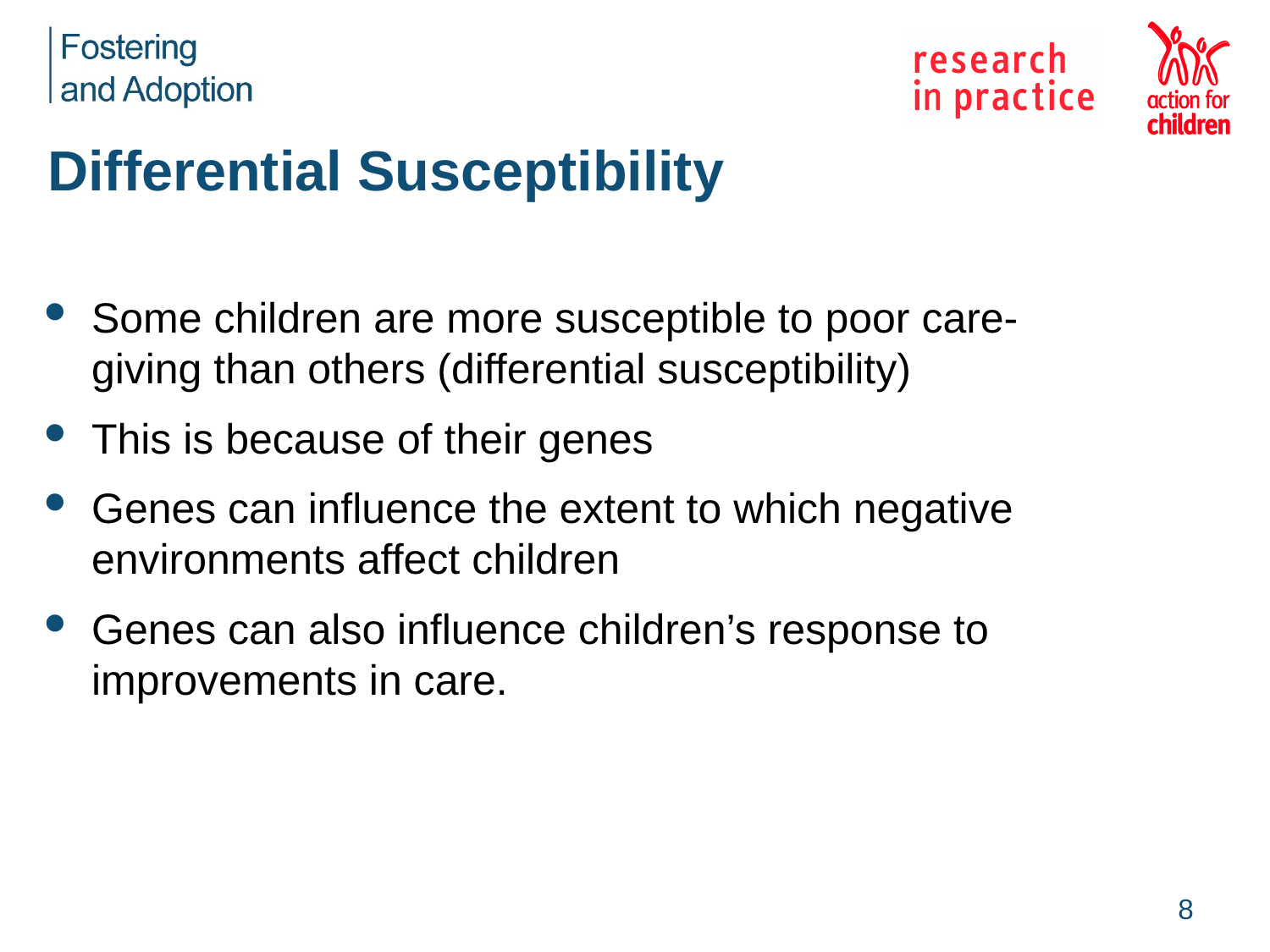

# Differential Susceptibility
Some children are more susceptible to poor care-giving than others (differential susceptibility)
This is because of their genes
Genes can influence the extent to which negative environments affect children
Genes can also influence children’s response to improvements in care.

8